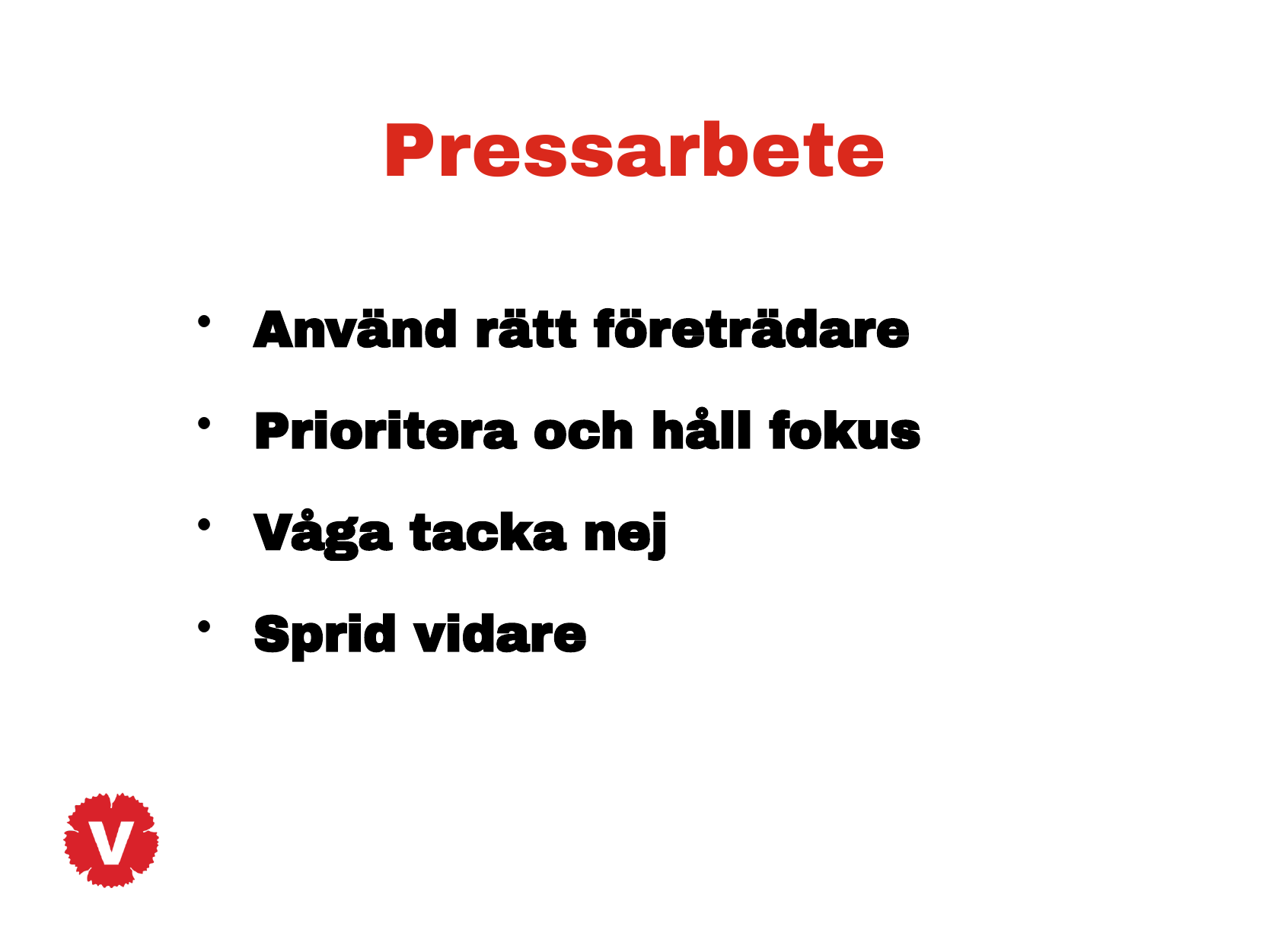

# Pressarbete
Använd rätt företrädare
Prioritera och håll fokus
Våga tacka nej
Sprid vidare